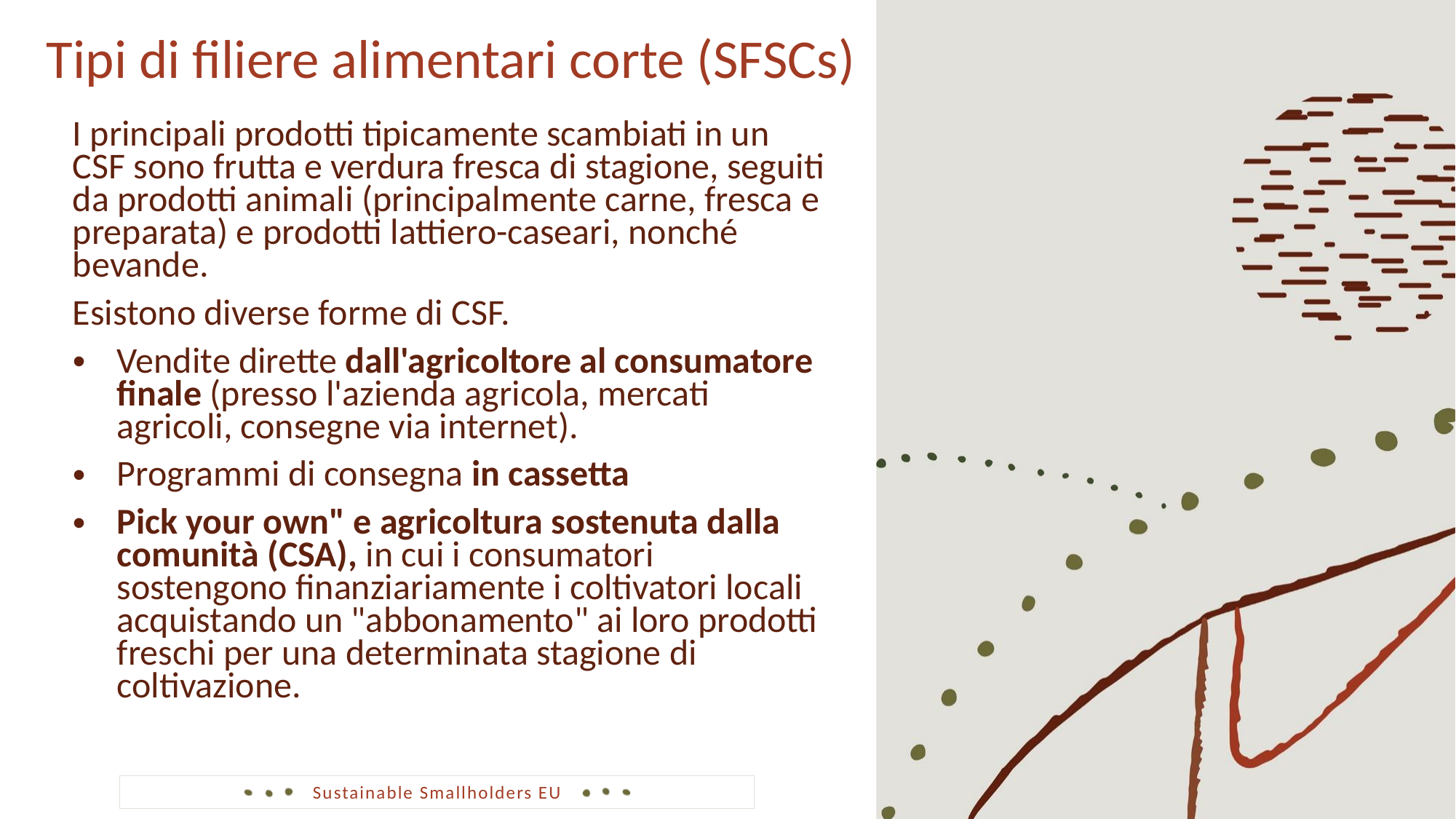

Tipi di filiere alimentari corte (SFSCs)
I principali prodotti tipicamente scambiati in un CSF sono frutta e verdura fresca di stagione, seguiti da prodotti animali (principalmente carne, fresca e preparata) e prodotti lattiero-caseari, nonché bevande.
Esistono diverse forme di CSF.
Vendite dirette dall'agricoltore al consumatore finale (presso l'azienda agricola, mercati agricoli, consegne via internet).
Programmi di consegna in cassetta
Pick your own" e agricoltura sostenuta dalla comunità (CSA), in cui i consumatori sostengono finanziariamente i coltivatori locali acquistando un "abbonamento" ai loro prodotti freschi per una determinata stagione di coltivazione.